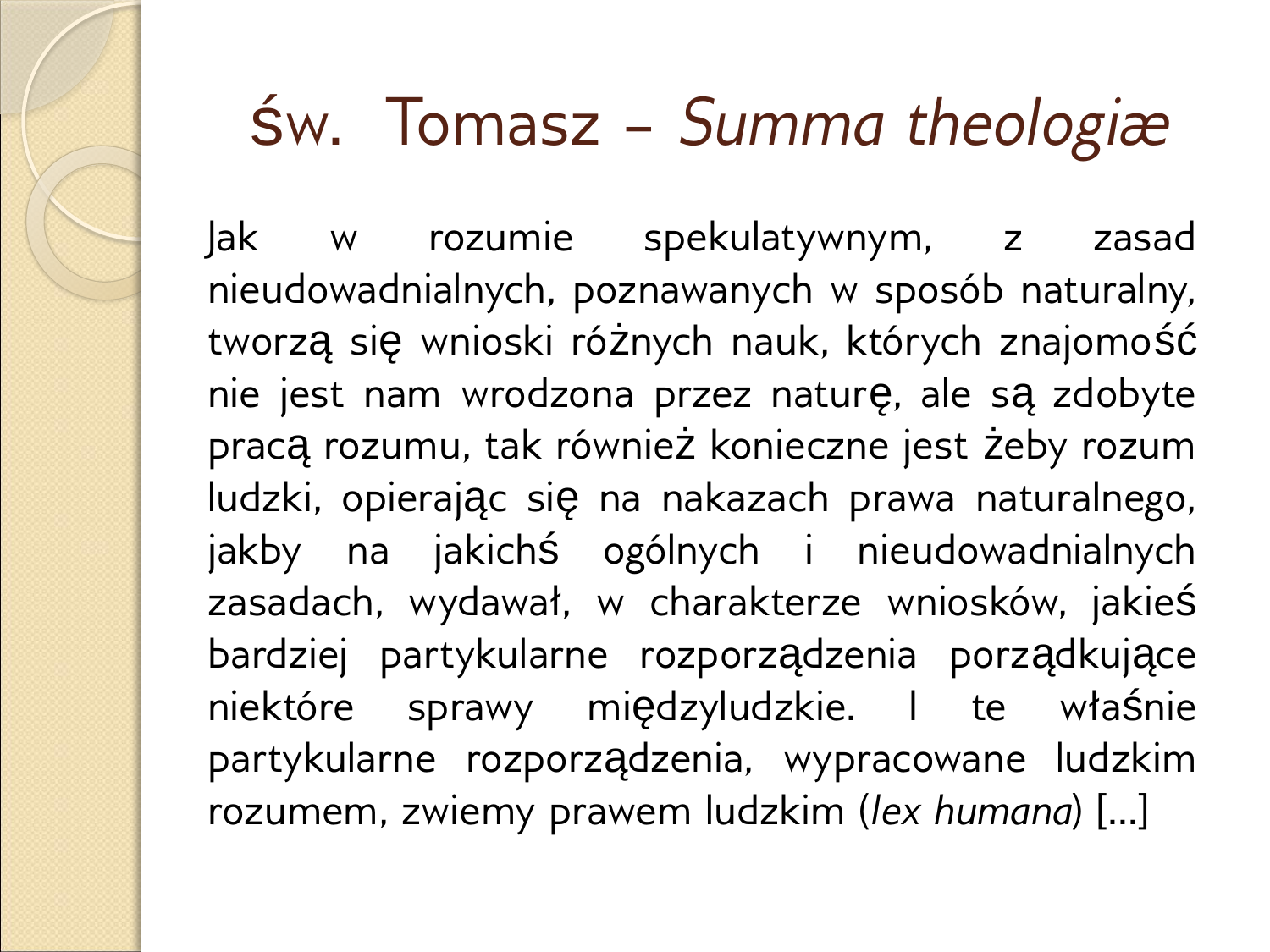

# św.  Tomasz – Summa theologiae
	Jak w rozumie spekulatywnym, z zasad nieudowadnialnych, poznawanych w sposób naturalny, tworzą się wnioski różnych nauk, których znajomość nie jest nam wrodzona przez naturę, ale są zdobyte pracą rozumu, tak również konieczne jest żeby rozum ludzki, opierając się na nakazach prawa naturalnego, jakby na jakichś ogólnych i nieudowadnialnych zasadach, wydawał, w charakterze wniosków, jakieś bardziej partykularne rozporządzenia porządkujące niektóre sprawy międzyludzkie. I te właśnie partykularne rozporządzenia, wypracowane ludzkim rozumem, zwiemy prawem ludzkim (lex humana) […]